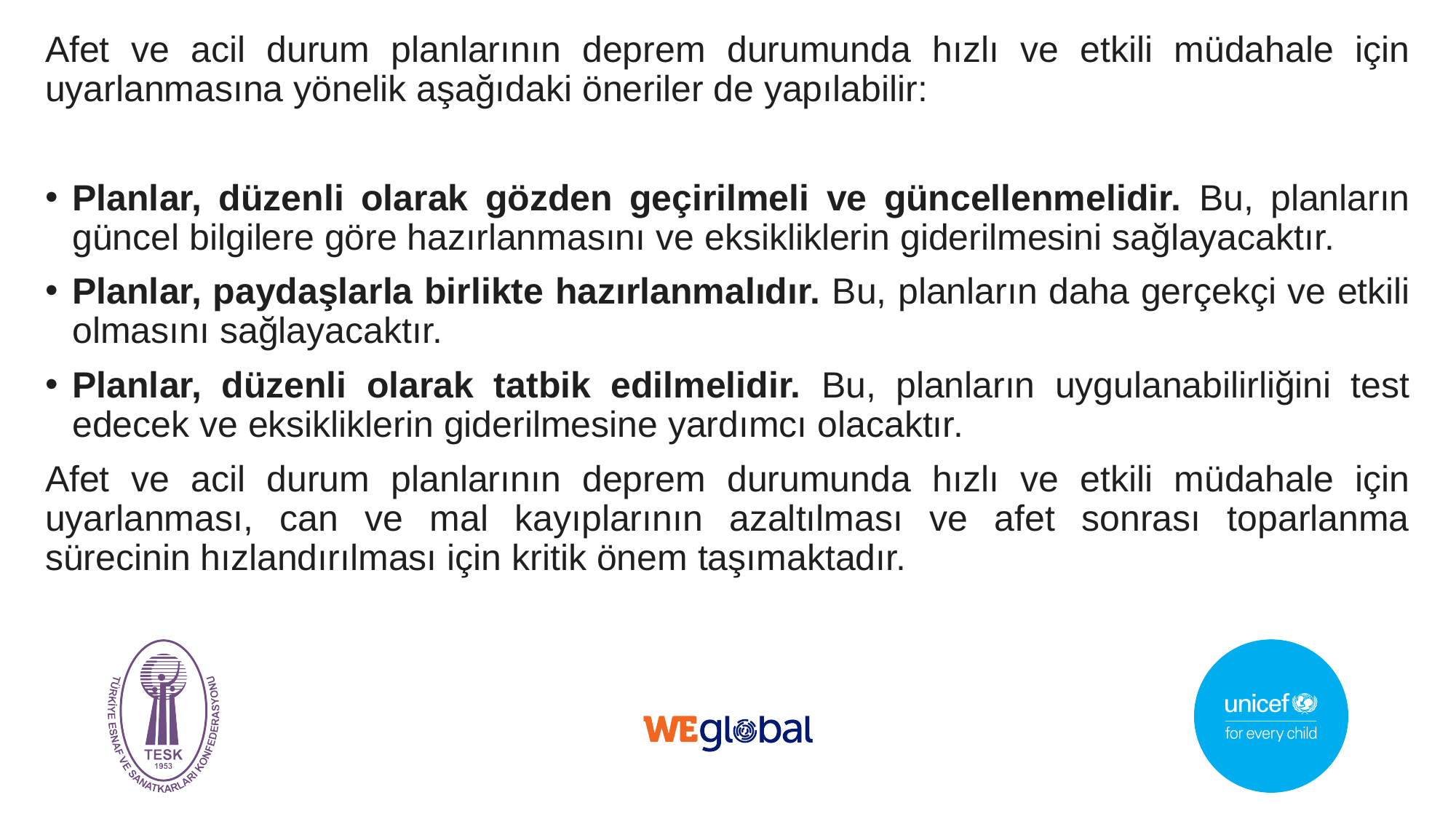

Afet ve acil durum planlarının deprem durumunda hızlı ve etkili müdahale için uyarlanmasına yönelik aşağıdaki öneriler de yapılabilir:

Planlar, düzenli olarak gözden geçirilmeli ve güncellenmelidir. Bu, planların güncel bilgilere göre hazırlanmasını ve eksikliklerin giderilmesini sağlayacaktır.
Planlar, paydaşlarla birlikte hazırlanmalıdır. Bu, planların daha gerçekçi ve etkili olmasını sağlayacaktır.
Planlar, düzenli olarak tatbik edilmelidir. Bu, planların uygulanabilirliğini test edecek ve eksikliklerin giderilmesine yardımcı olacaktır.
Afet ve acil durum planlarının deprem durumunda hızlı ve etkili müdahale için uyarlanması, can ve mal kayıplarının azaltılması ve afet sonrası toparlanma sürecinin hızlandırılması için kritik önem taşımaktadır.